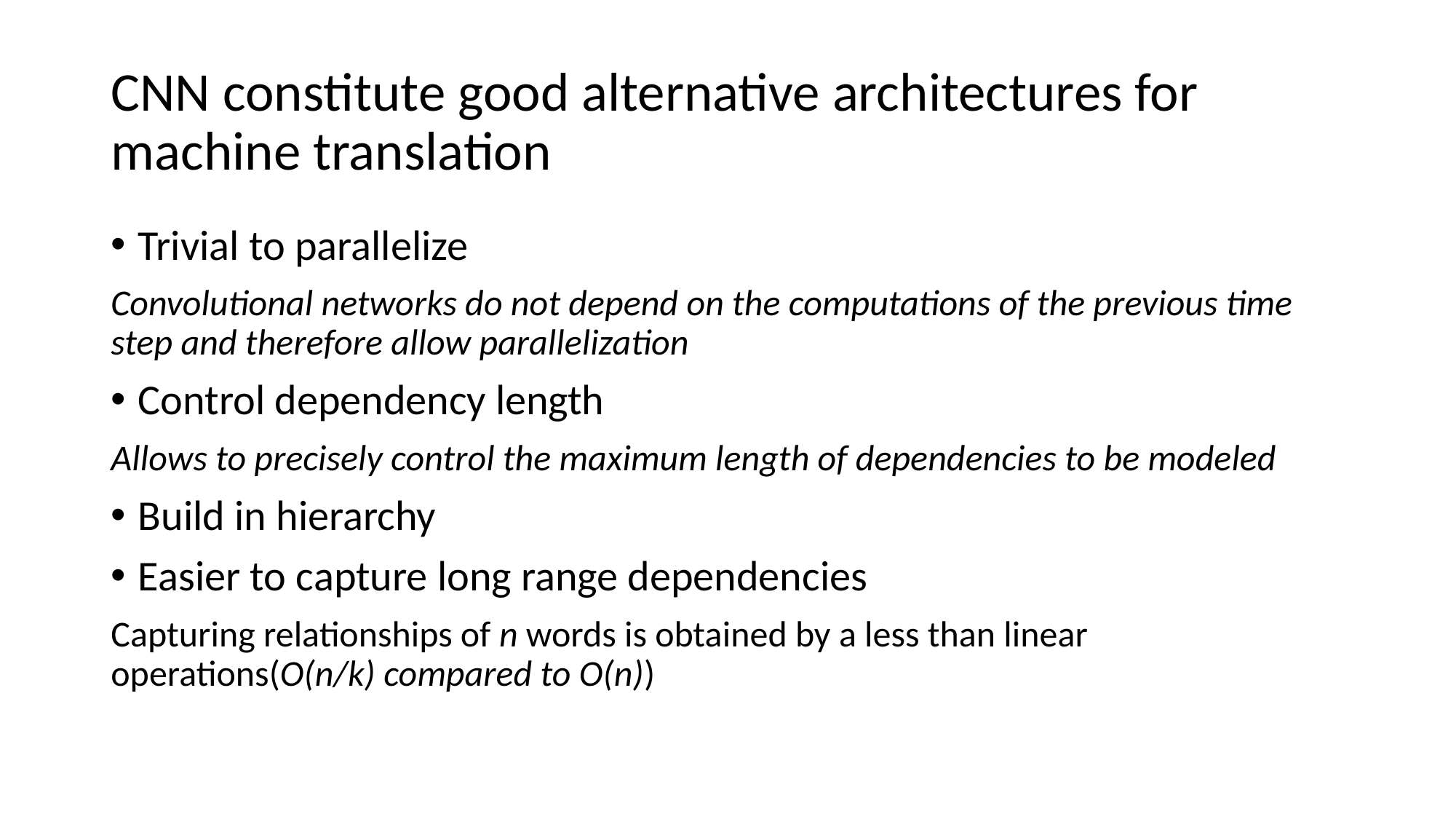

# CNN constitute good alternative architectures for machine translation
Trivial to parallelize
Convolutional networks do not depend on the computations of the previous time step and therefore allow parallelization
Control dependency length
Allows to precisely control the maximum length of dependencies to be modeled
Build in hierarchy
Easier to capture long range dependencies
Capturing relationships of n words is obtained by a less than linear operations(O(n/k) compared to O(n))